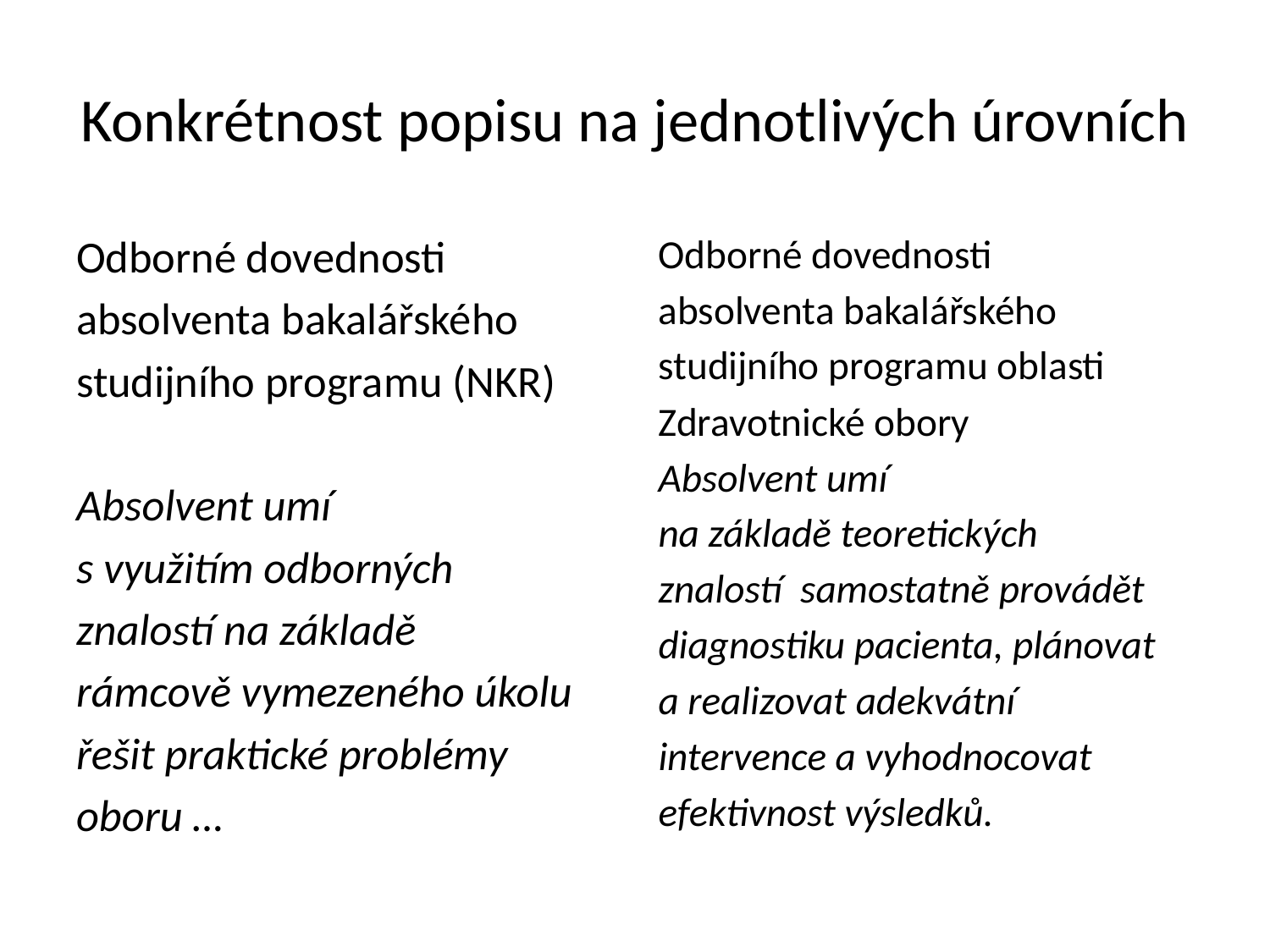

# Konkrétnost popisu na jednotlivých úrovních
Odborné dovednosti
absolventa bakalářského
studijního programu (NKR)

Absolvent umí
s využitím odborných
znalostí na základě
rámcově vymezeného úkolu
řešit praktické problémy
oboru …
Odborné dovednosti
absolventa bakalářského
studijního programu oblasti
Zdravotnické obory
Absolvent umí
na základě teoretických
znalostí  samostatně provádět
diagnostiku pacienta, plánovat
a realizovat adekvátní
intervence a vyhodnocovat
efektivnost výsledků.